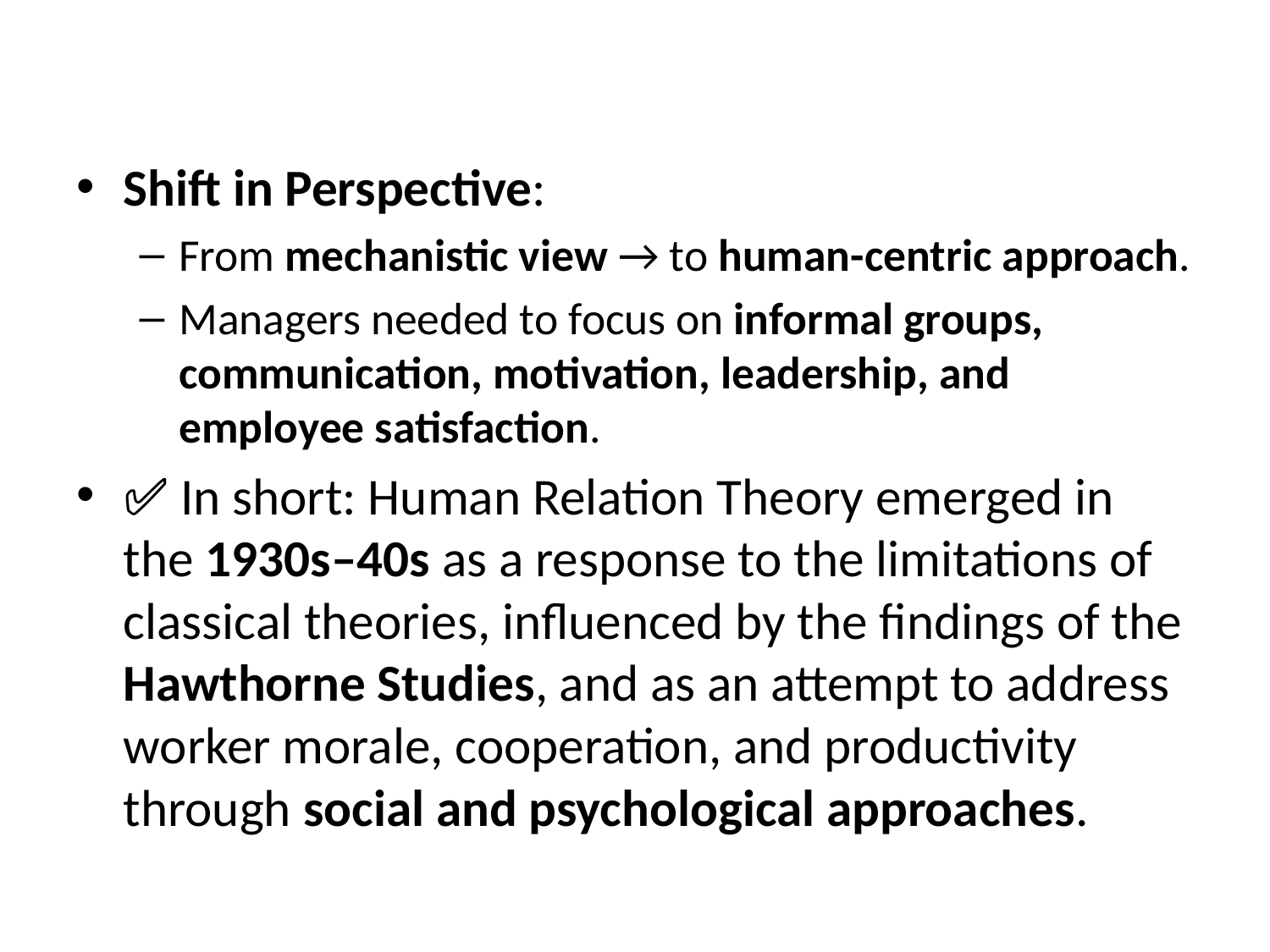

#
Shift in Perspective:
From mechanistic view → to human-centric approach.
Managers needed to focus on informal groups, communication, motivation, leadership, and employee satisfaction.
✅ In short: Human Relation Theory emerged in the 1930s–40s as a response to the limitations of classical theories, influenced by the findings of the Hawthorne Studies, and as an attempt to address worker morale, cooperation, and productivity through social and psychological approaches.